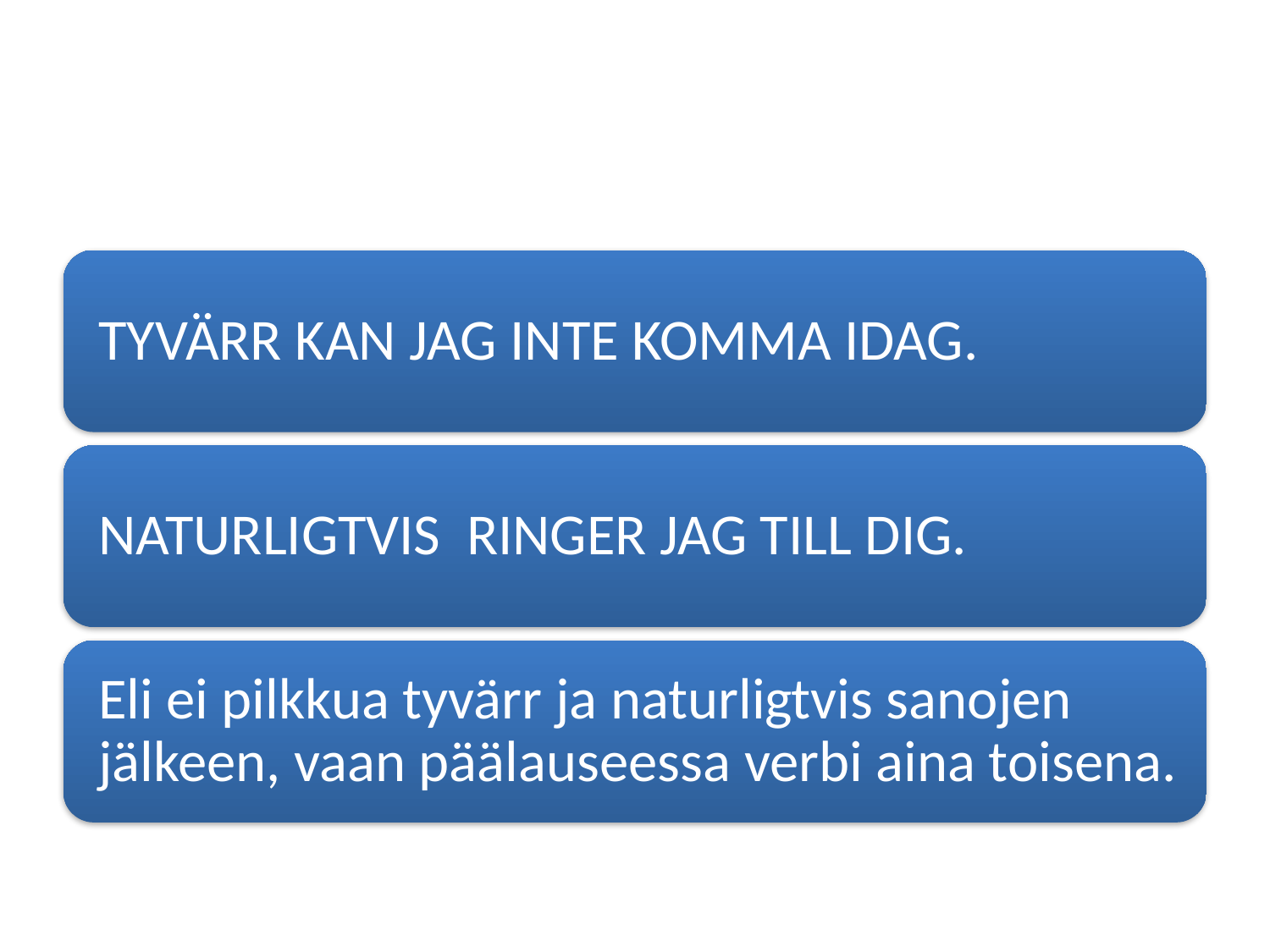

#
TYVÄRR KAN JAG INTE KOMMA IDAG.
NATURLIGTVIS  RINGER JAG TILL DIG.
Eli ei pilkkua tyvärr ja naturligtvis sanojen jälkeen, vaan päälauseessa verbi aina toisena.